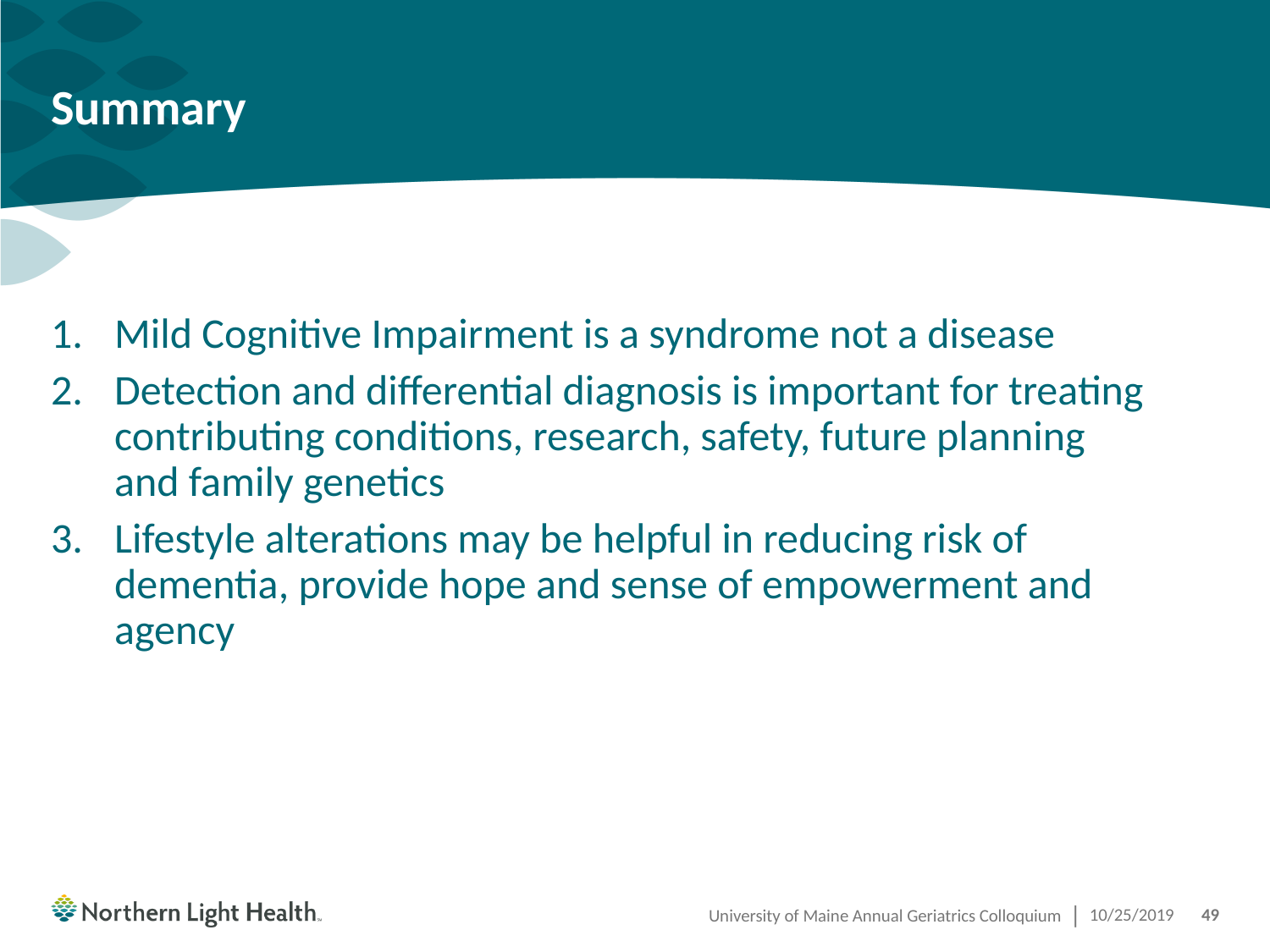

# Summary
Mild Cognitive Impairment is a syndrome not a disease
Detection and differential diagnosis is important for treating contributing conditions, research, safety, future planning and family genetics
Lifestyle alterations may be helpful in reducing risk of dementia, provide hope and sense of empowerment and agency

University of Maine Annual Geriatrics Colloquium
10/25/2019
49